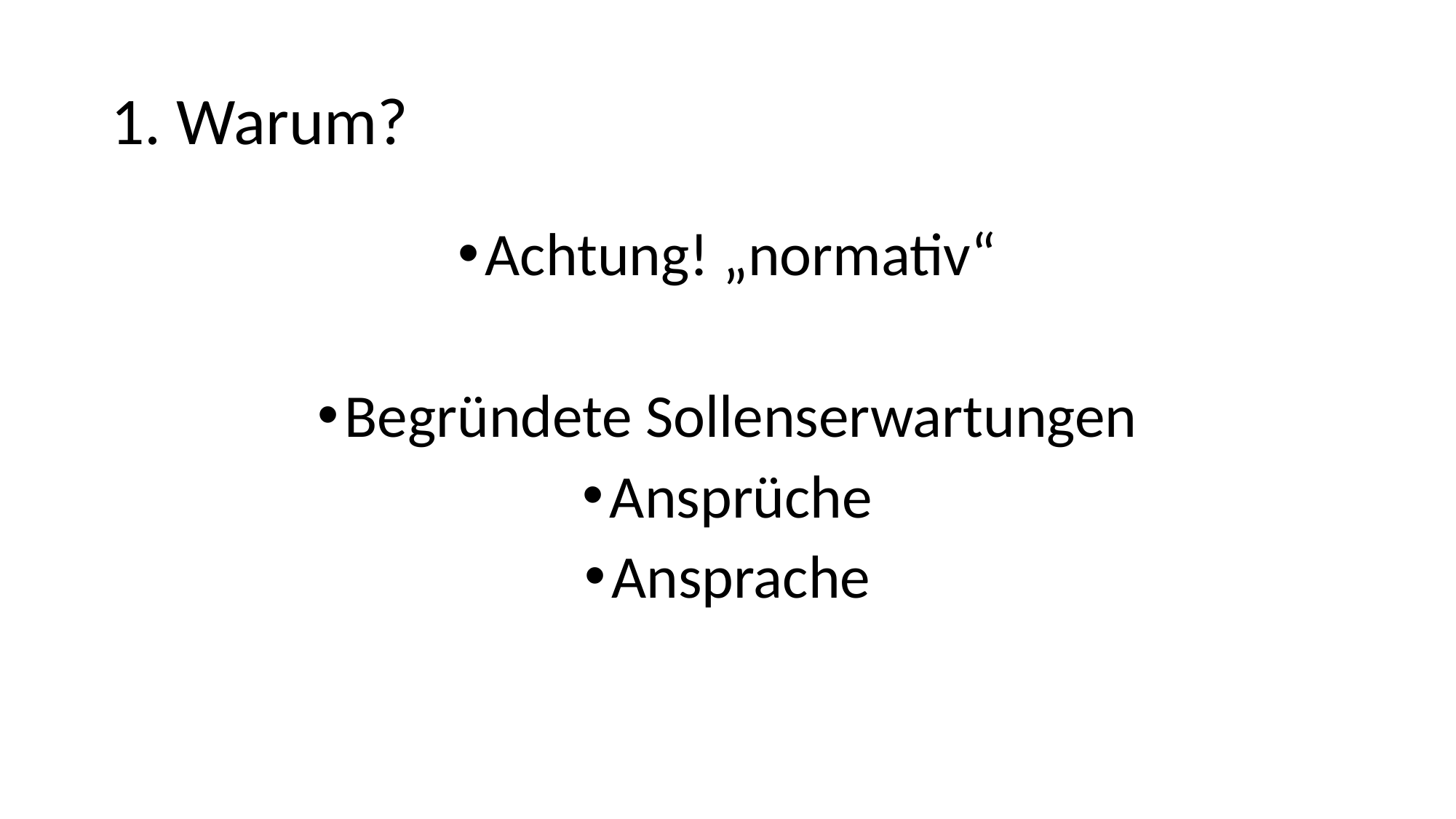

# 1. Warum?
Achtung! „normativ“

Begründete Sollenserwartungen
Ansprüche
Ansprache